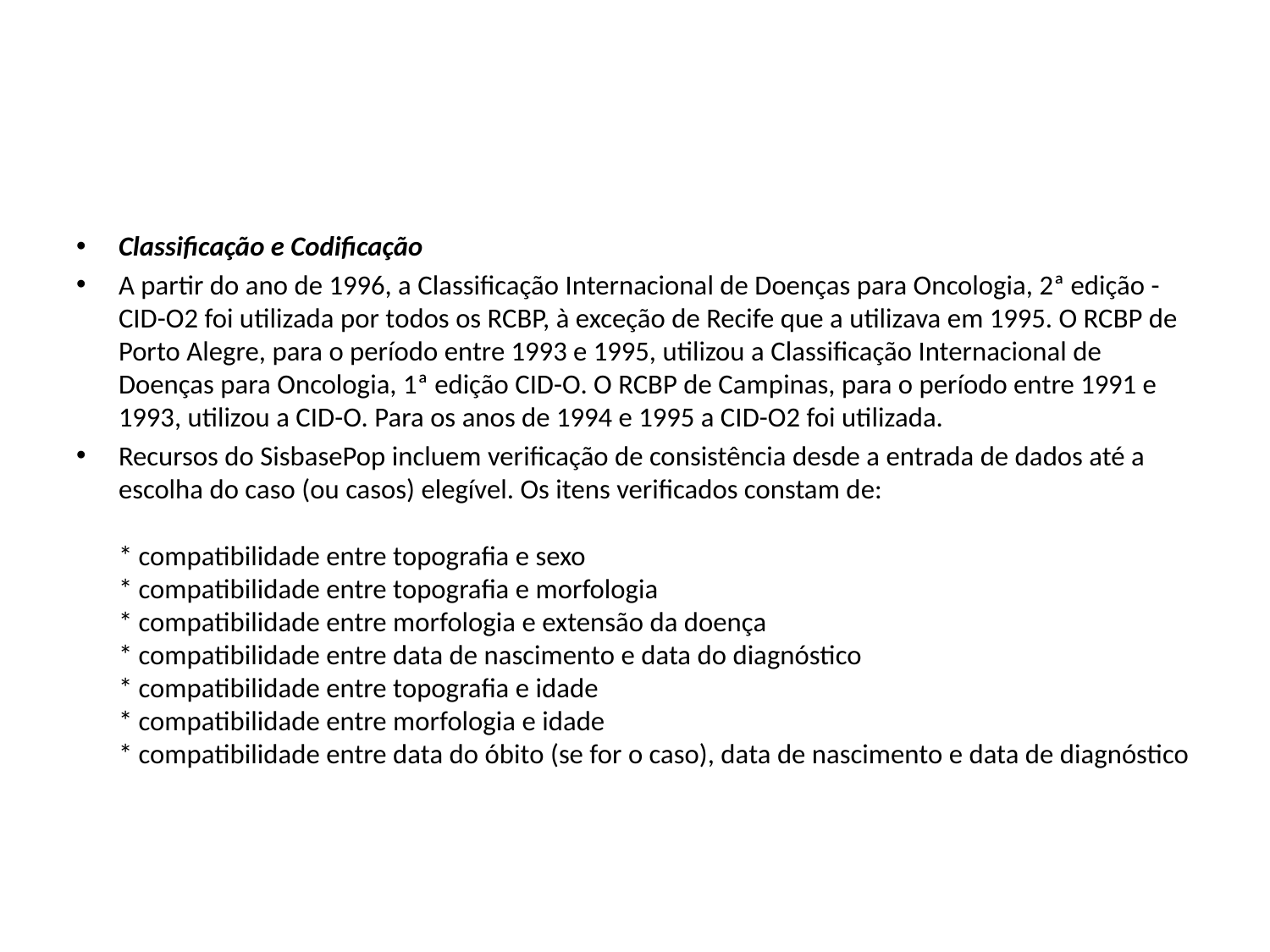

#
Classificação e Codificação
A partir do ano de 1996, a Classificação Internacional de Doenças para Oncologia, 2ª edição - CID-O2 foi utilizada por todos os RCBP, à exceção de Recife que a utilizava em 1995. O RCBP de Porto Alegre, para o período entre 1993 e 1995, utilizou a Classificação Internacional de Doenças para Oncologia, 1ª edição CID-O. O RCBP de Campinas, para o período entre 1991 e 1993, utilizou a CID-O. Para os anos de 1994 e 1995 a CID-O2 foi utilizada.
Recursos do SisbasePop incluem verificação de consistência desde a entrada de dados até a escolha do caso (ou casos) elegível. Os itens verificados constam de: 
* compatibilidade entre topografia e sexo
* compatibilidade entre topografia e morfologia
* compatibilidade entre morfologia e extensão da doença
* compatibilidade entre data de nascimento e data do diagnóstico
* compatibilidade entre topografia e idade
* compatibilidade entre morfologia e idade
* compatibilidade entre data do óbito (se for o caso), data de nascimento e data de diagnóstico